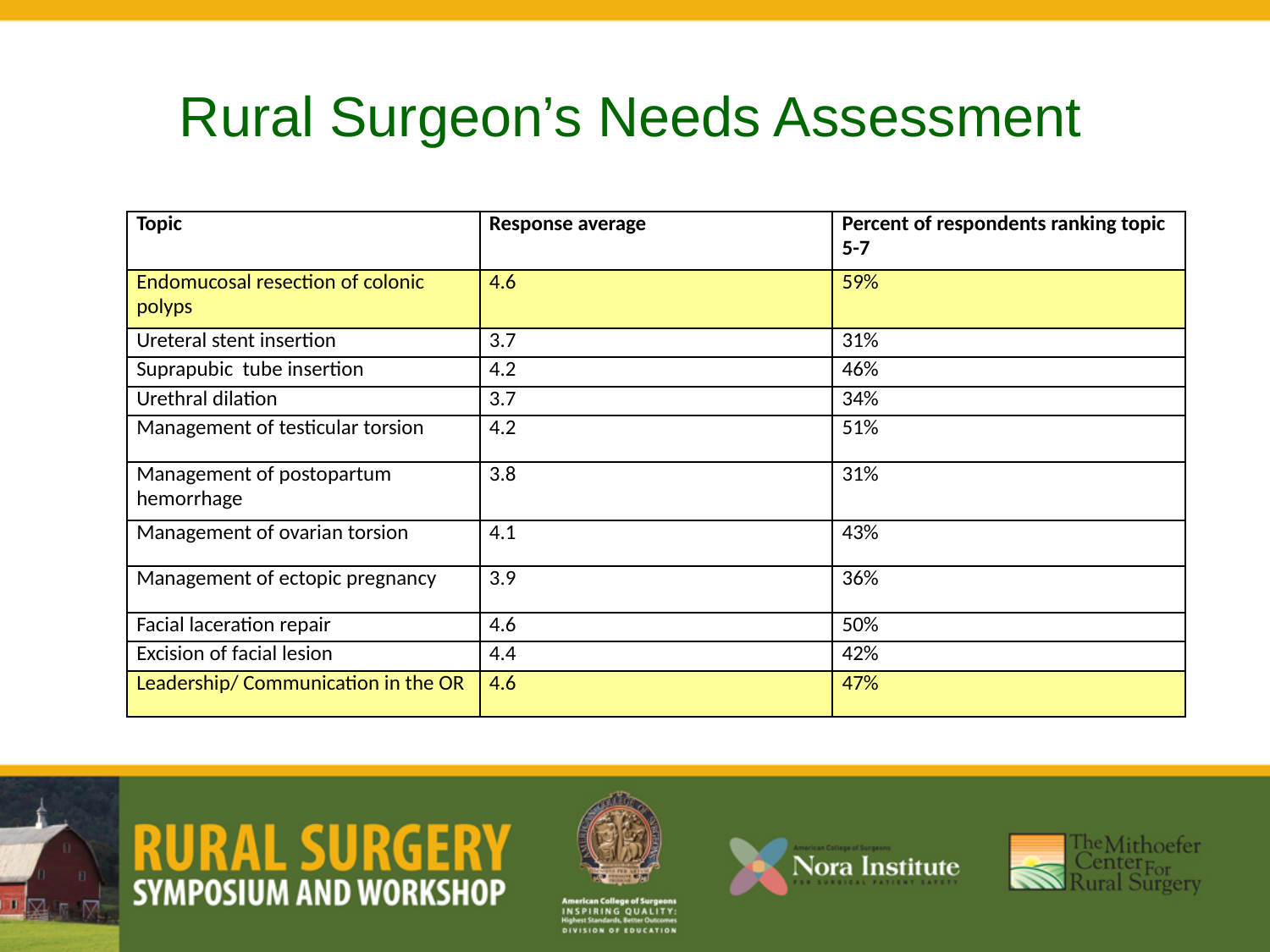

Rural Surgeon’s Needs Assessment
| Topic | Response average | Percent of respondents ranking topic 5-7 |
| --- | --- | --- |
| Endomucosal resection of colonic polyps | 4.6 | 59% |
| Ureteral stent insertion | 3.7 | 31% |
| Suprapubic tube insertion | 4.2 | 46% |
| Urethral dilation | 3.7 | 34% |
| Management of testicular torsion | 4.2 | 51% |
| Management of postopartum hemorrhage | 3.8 | 31% |
| Management of ovarian torsion | 4.1 | 43% |
| Management of ectopic pregnancy | 3.9 | 36% |
| Facial laceration repair | 4.6 | 50% |
| Excision of facial lesion | 4.4 | 42% |
| Leadership/ Communication in the OR | 4.6 | 47% |